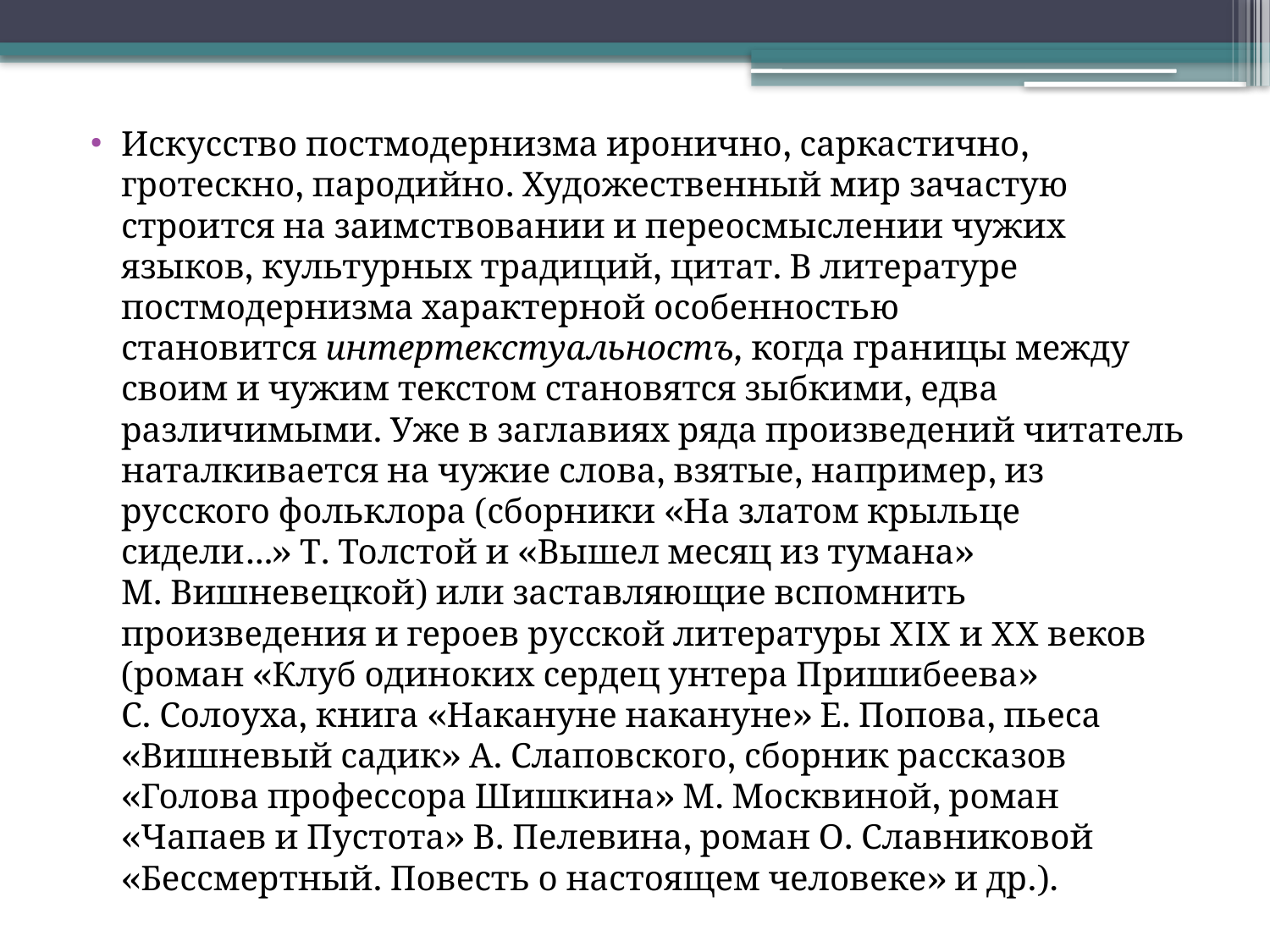

Искусство постмодернизма иронично, саркастично, гротескно, пародийно. Художественный мир зачастую строится на заимствовании и переосмыслении чужих языков, культурных традиций, цитат. В литературе постмодернизма характерной особенностью становится интертекстуальностъ, когда границы между своим и чужим текстом становятся зыбкими, едва различимыми. Уже в заглавиях ряда произведений читатель наталкивается на чужие слова, взятые, например, из русского фольклора (сборники «На златом крыльце сидели…» Т. Толстой и «Вышел месяц из тумана» М. Вишневецкой) или заставляющие вспомнить произведения и героев русской литературы XIX и XX веков (роман «Клуб одиноких сердец унтера Пришибеева» С. Солоуха, книга «Накануне накануне» Е. Попова, пьеса «Вишневый садик» А. Слаповского, сборник рассказов «Голова профессора Шишкина» М. Москвиной, роман «Чапаев и Пустота» В. Пелевина, роман О. Славниковой «Бессмертный. Повесть о настоящем человеке» и др.).